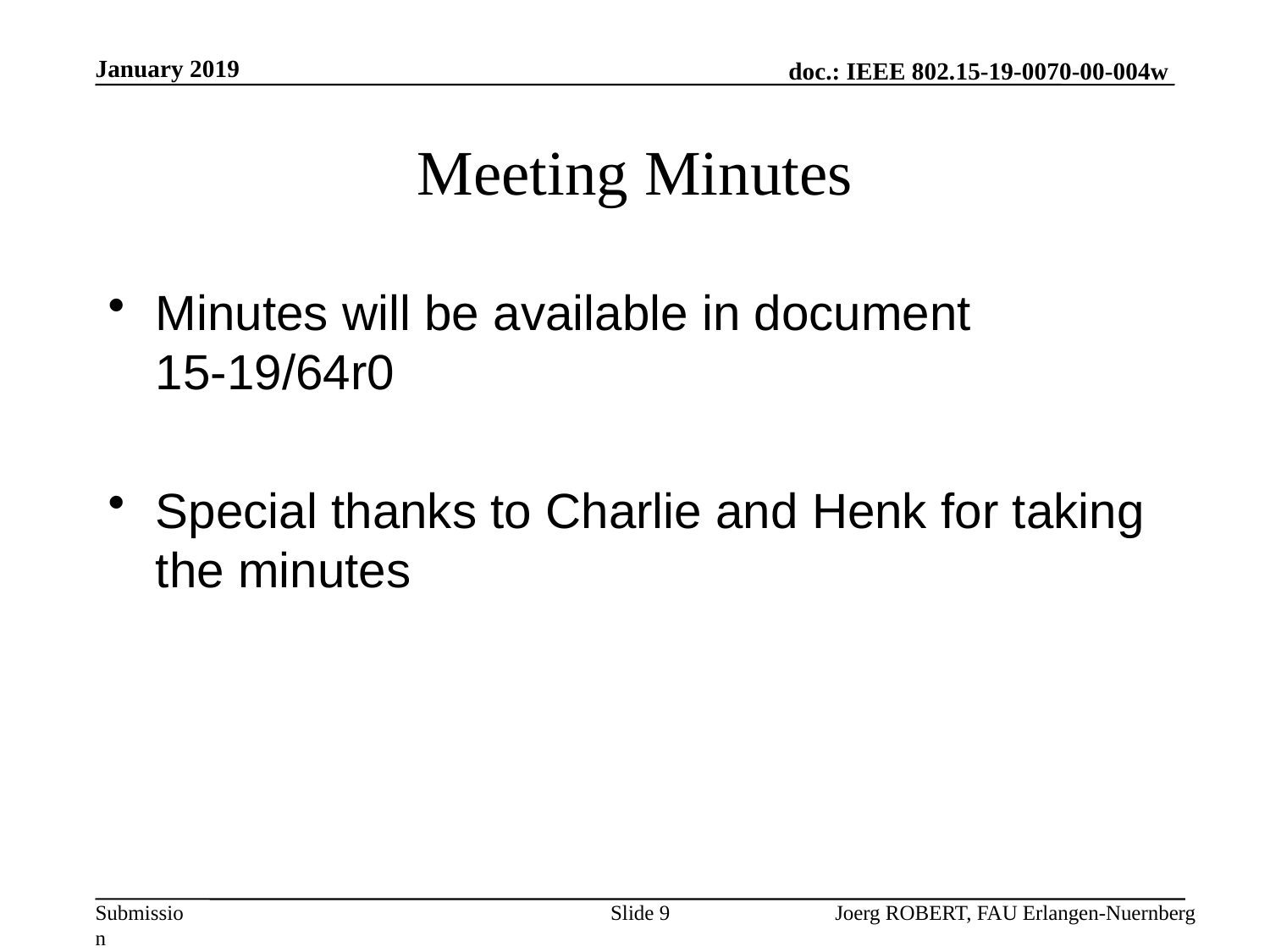

January 2019
# Meeting Minutes
Minutes will be available in document
15-19/64r0

Special thanks to Charlie and Henk for taking the minutes
Slide 9
Joerg ROBERT, FAU Erlangen-Nuernberg